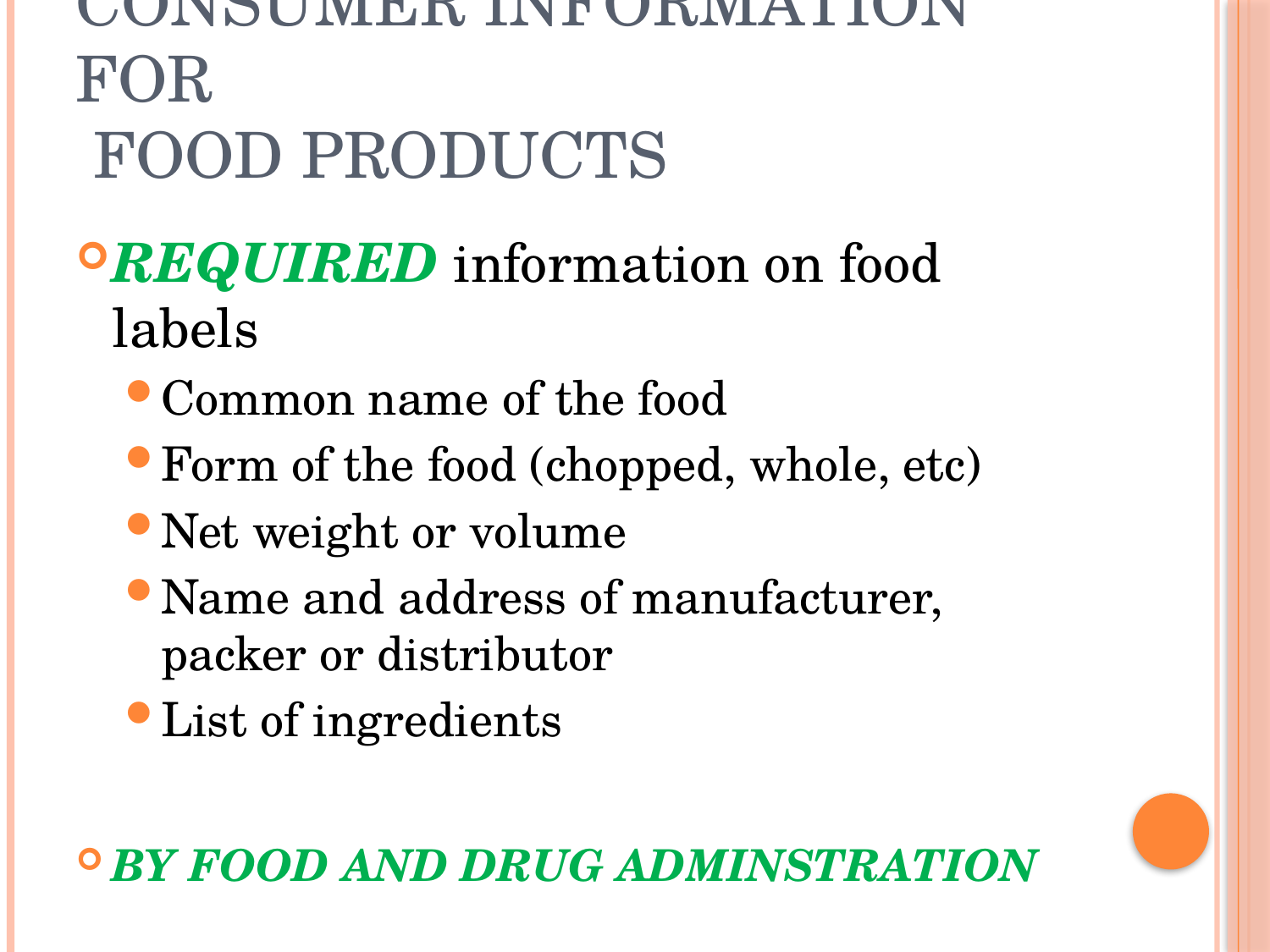

# Consumer information for Food Products
REQUIRED information on food labels
Common name of the food
Form of the food (chopped, whole, etc)
Net weight or volume
Name and address of manufacturer, packer or distributor
List of ingredients

BY FOOD AND DRUG ADMINSTRATION